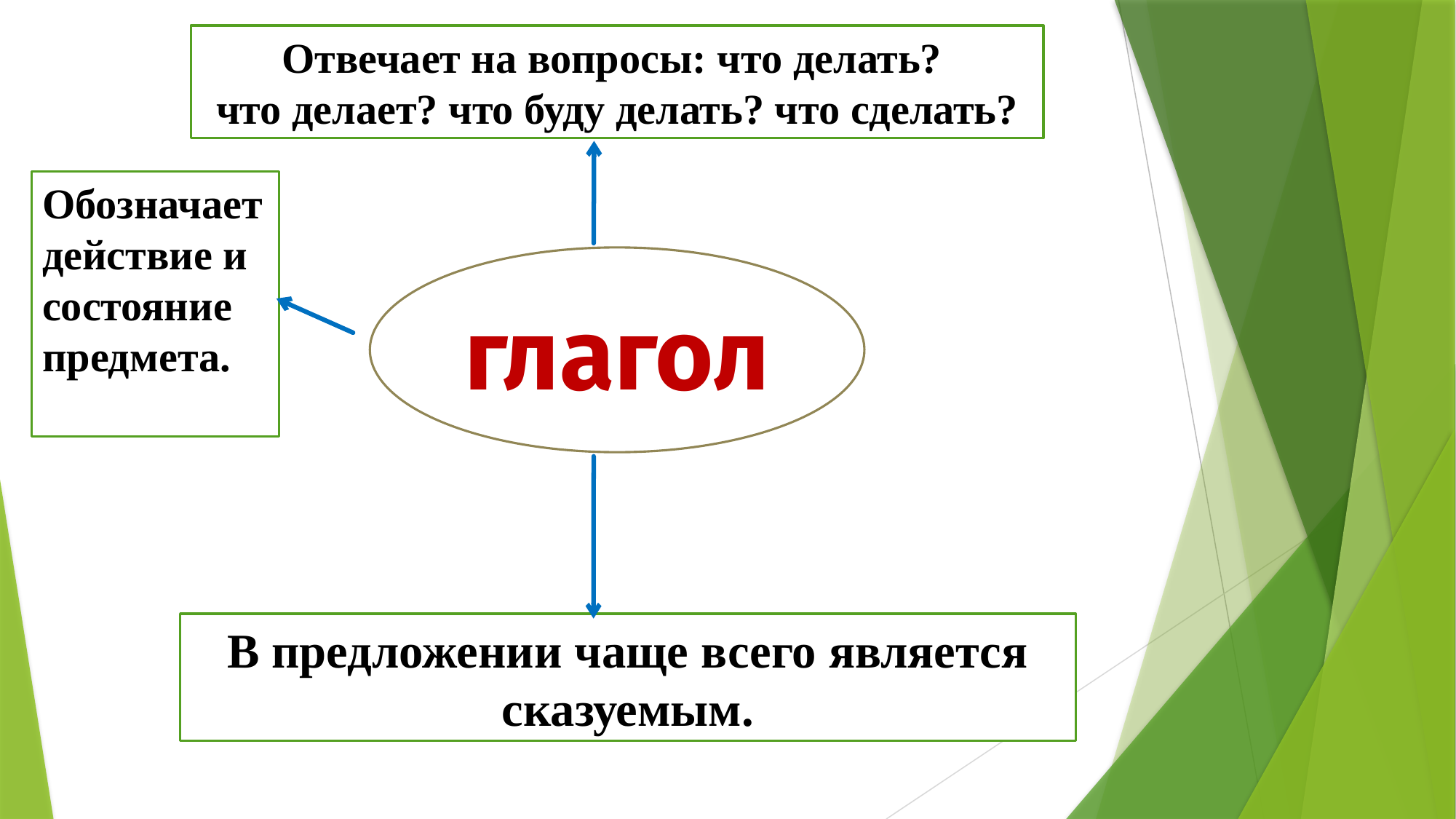

Отвечает на вопросы: что делать?
 что делает? что буду делать? что сделать?
Обозначает
действие и состояние
предмета.
глагол
В предложении чаще всего является сказуемым.